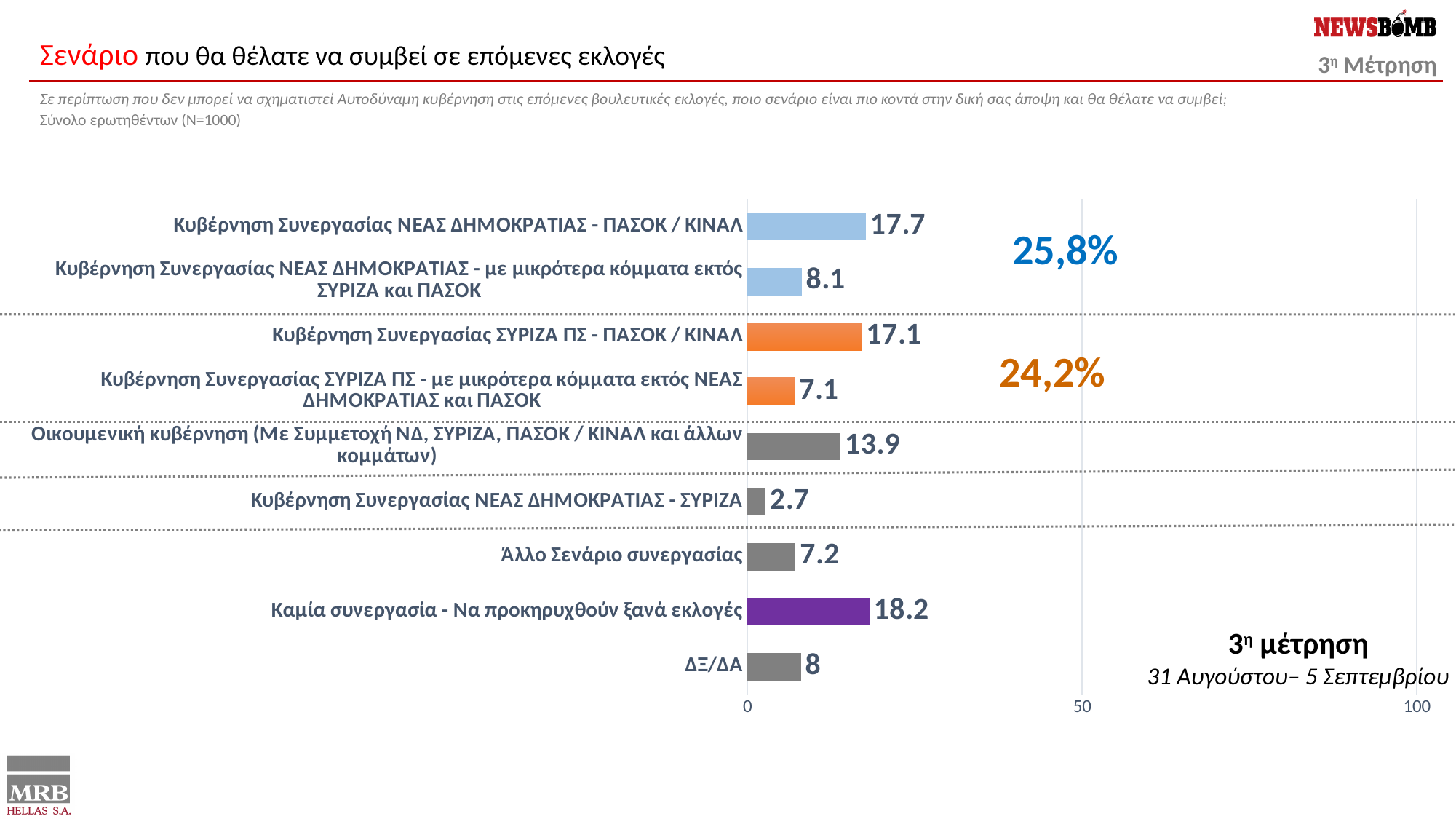

Σενάριο που θα θέλατε να συμβεί σε επόμενες εκλογές

Σε περίπτωση που δεν μπορεί να σχηματιστεί Αυτοδύναμη κυβέρνηση στις επόμενες βουλευτικές εκλογές, ποιο σενάριο είναι πιο κοντά στην δική σας άποψη και θα θέλατε να συμβεί;
Σύνολο ερωτηθέντων (Ν=1000)

### Chart

| Category |  |
|---|---|
| Κυβέρνηση Συνεργασίας ΝΕΑΣ ΔΗΜΟΚΡΑΤΙΑΣ - ΠΑΣΟΚ / ΚΙΝΑΛ | 17.7 |
| Κυβέρνηση Συνεργασίας ΝΕΑΣ ΔΗΜΟΚΡΑΤΙΑΣ - με μικρότερα κόμματα εκτός ΣΥΡΙΖΑ και ΠΑΣΟΚ | 8.1 |
| Κυβέρνηση Συνεργασίας ΣΥΡΙΖΑ ΠΣ - ΠΑΣΟΚ / ΚΙΝΑΛ | 17.1 |
| Κυβέρνηση Συνεργασίας ΣΥΡΙΖΑ ΠΣ - με μικρότερα κόμματα εκτός ΝΕΑΣ ΔΗΜΟΚΡΑΤΙΑΣ και ΠΑΣΟΚ | 7.1 |
| Οικουμενική κυβέρνηση (Με Συμμετοχή ΝΔ, ΣΥΡΙΖΑ, ΠΑΣΟΚ / ΚΙΝΑΛ και άλλων κομμάτων) | 13.9 |
| Κυβέρνηση Συνεργασίας ΝΕΑΣ ΔΗΜΟΚΡΑΤΙΑΣ - ΣΥΡΙΖΑ | 2.7 |
| Άλλο Σενάριο συνεργασίας | 7.2 |
| Καμία συνεργασία - Να προκηρυχθούν ξανά εκλογές | 18.2 |
| ΔΞ/ΔΑ | 8.0 |
25,8%
24,2%
3η μέτρηση
31 Αυγούστου– 5 Σεπτεμβρίου